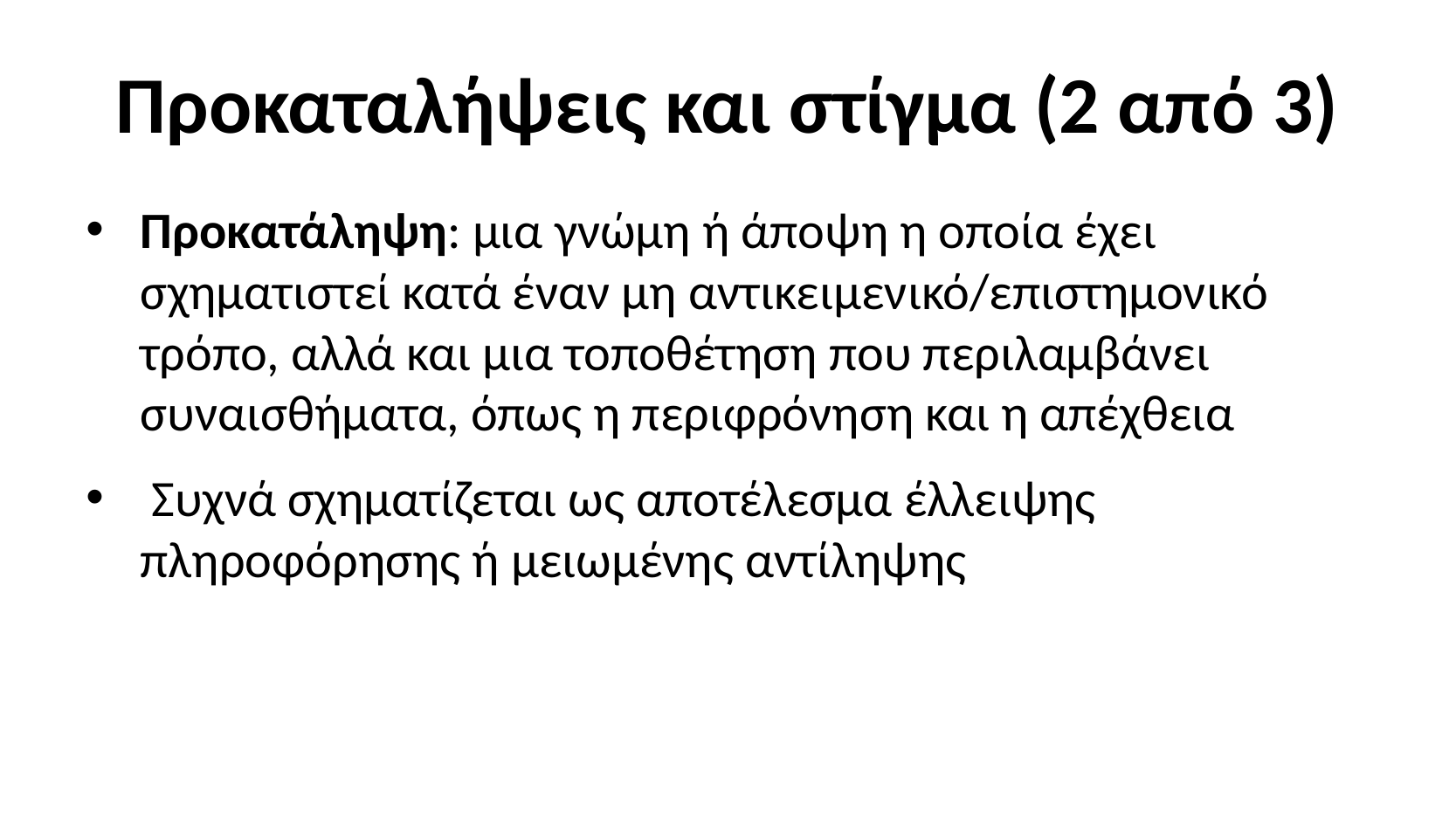

# Προκαταλήψεις και στίγμα (2 από 3)
Προκατάληψη: μια γνώμη ή άποψη η οποία έχει σχηματιστεί κατά έναν μη αντικειμενικό/επιστημονικό τρόπο, αλλά και μια τοποθέτηση που περιλαμβάνει συναισθήματα, όπως η περιφρόνηση και η απέχθεια
 Συχνά σχηματίζεται ως αποτέλεσμα έλλειψης πληροφόρησης ή μειωμένης αντίληψης

11